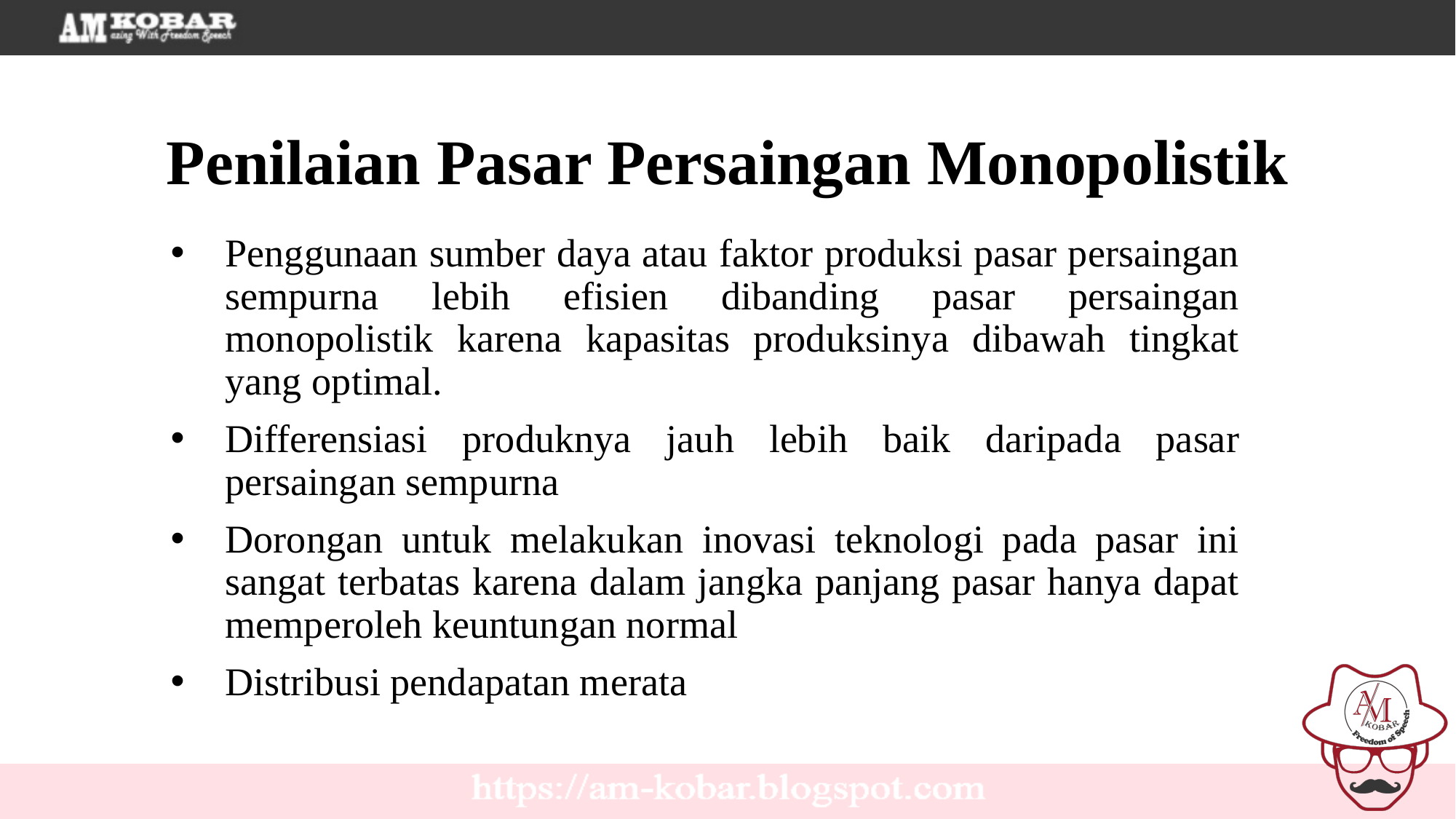

Penilaian Pasar Persaingan Monopolistik
Penggunaan sumber daya atau faktor produksi pasar persaingan sempurna lebih efisien dibanding pasar persaingan monopolistik karena kapasitas produksinya dibawah tingkat yang optimal.
Differensiasi produknya jauh lebih baik daripada pasar persaingan sempurna
Dorongan untuk melakukan inovasi teknologi pada pasar ini sangat terbatas karena dalam jangka panjang pasar hanya dapat memperoleh keuntungan normal
Distribusi pendapatan merata